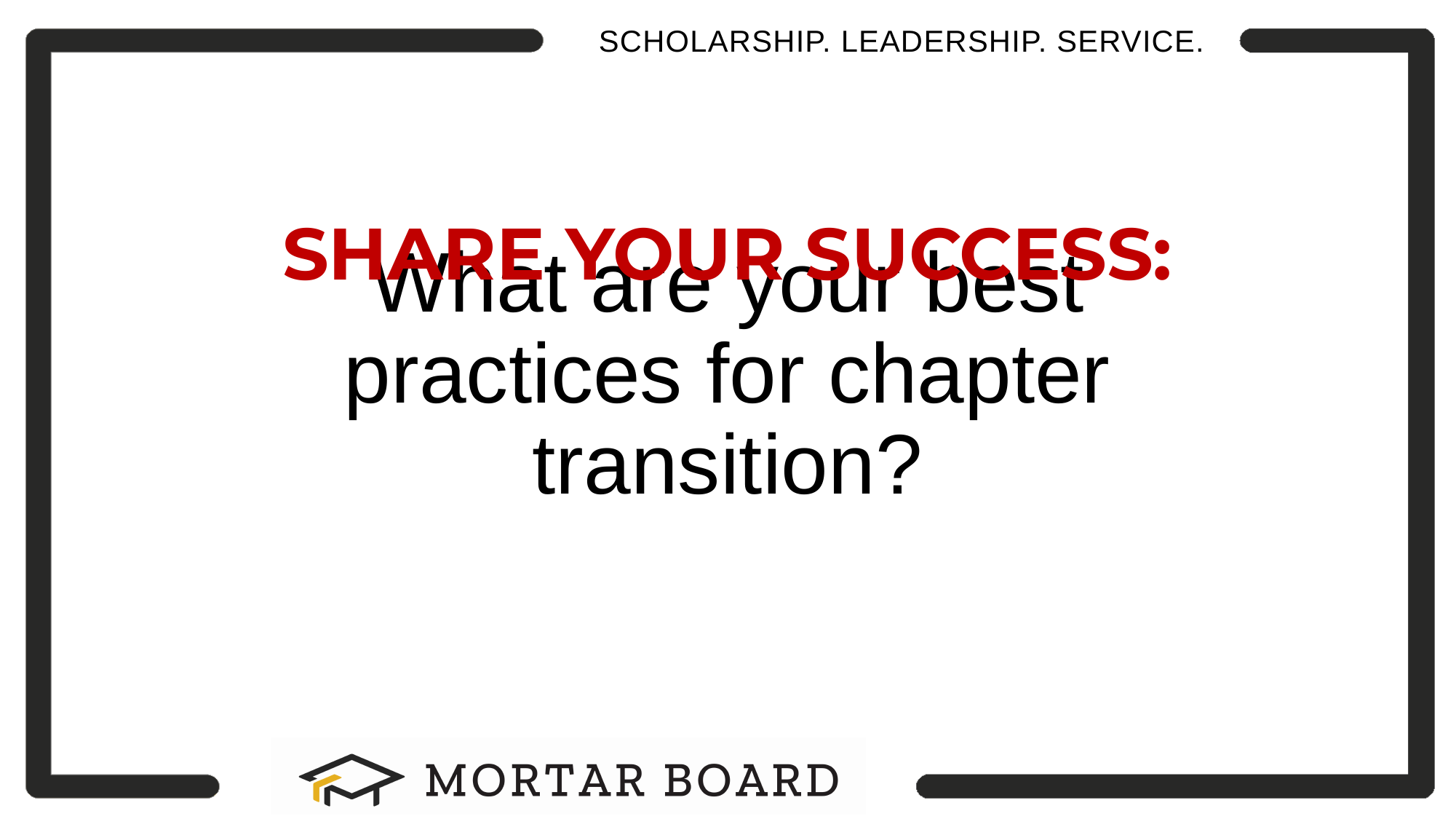

SHARE YOUR SUCCESS:
# What are your best practices for chapter transition?